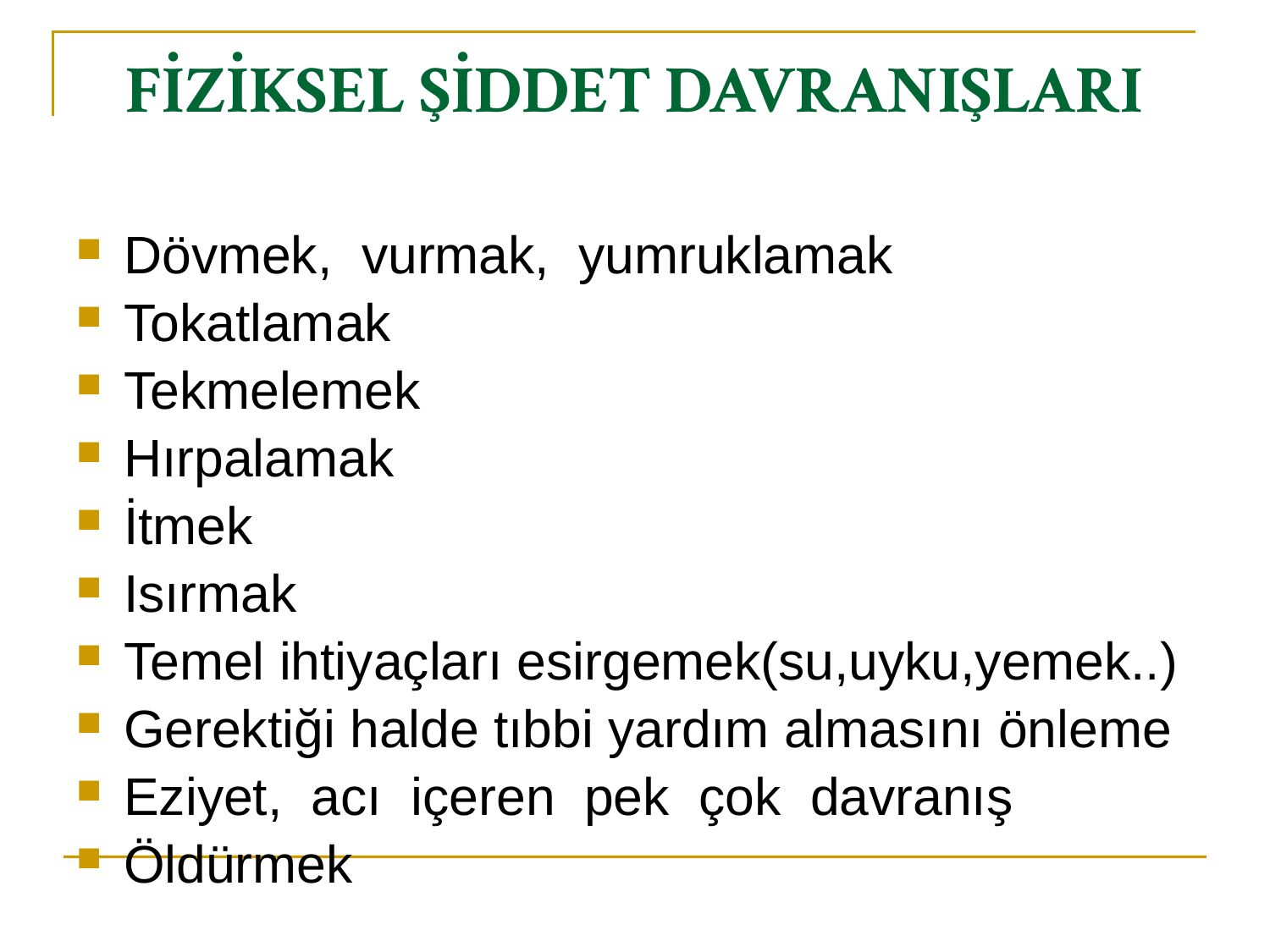

# FİZİKSEL ŞİDDET DAVRANIŞLARI
Dövmek,  vurmak,  yumruklamak
Tokatlamak
Tekmelemek
Hırpalamak
İtmek
Isırmak
Temel ihtiyaçları esirgemek(su,uyku,yemek..)
Gerektiği halde tıbbi yardım almasını önleme
Eziyet,  acı  içeren  pek  çok  davranış
Öldürmek